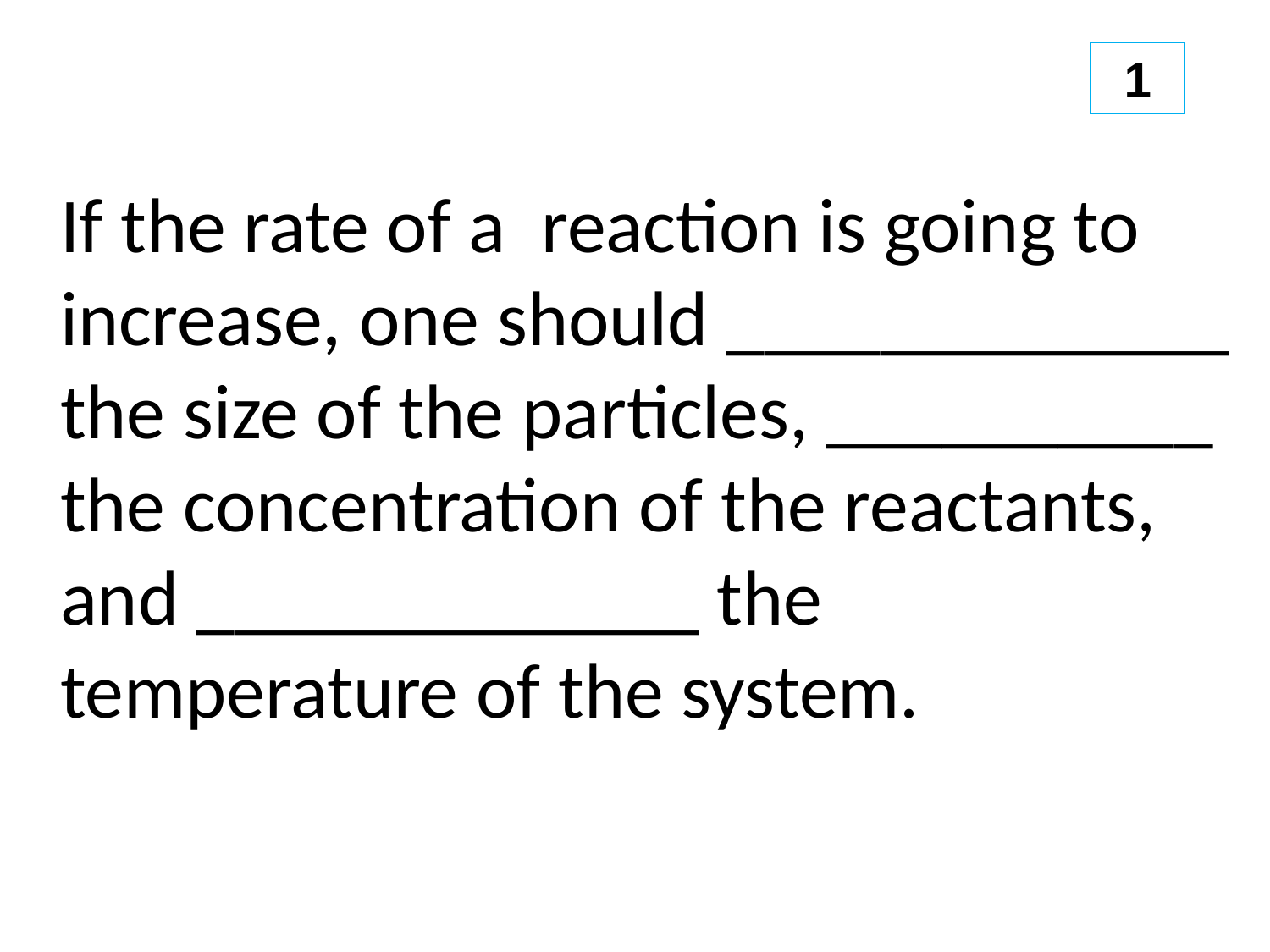

1
If the rate of a  reaction is going to
increase, one should _____________
the size of the particles, __________
the concentration of the reactants,
and _____________ the
temperature of the system.